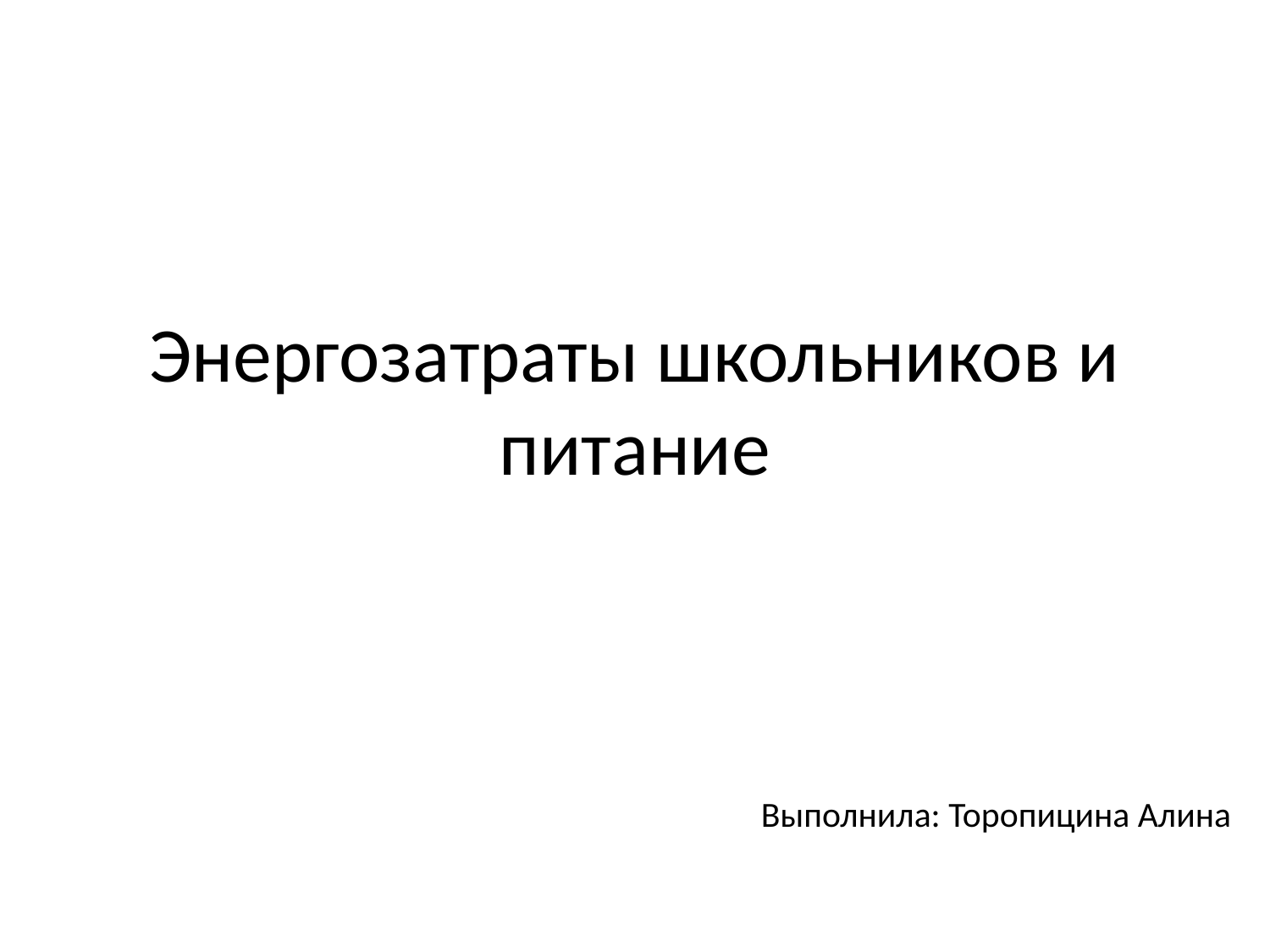

# Энергозатраты школьников и питание
Выполнила: Торопицина Алина